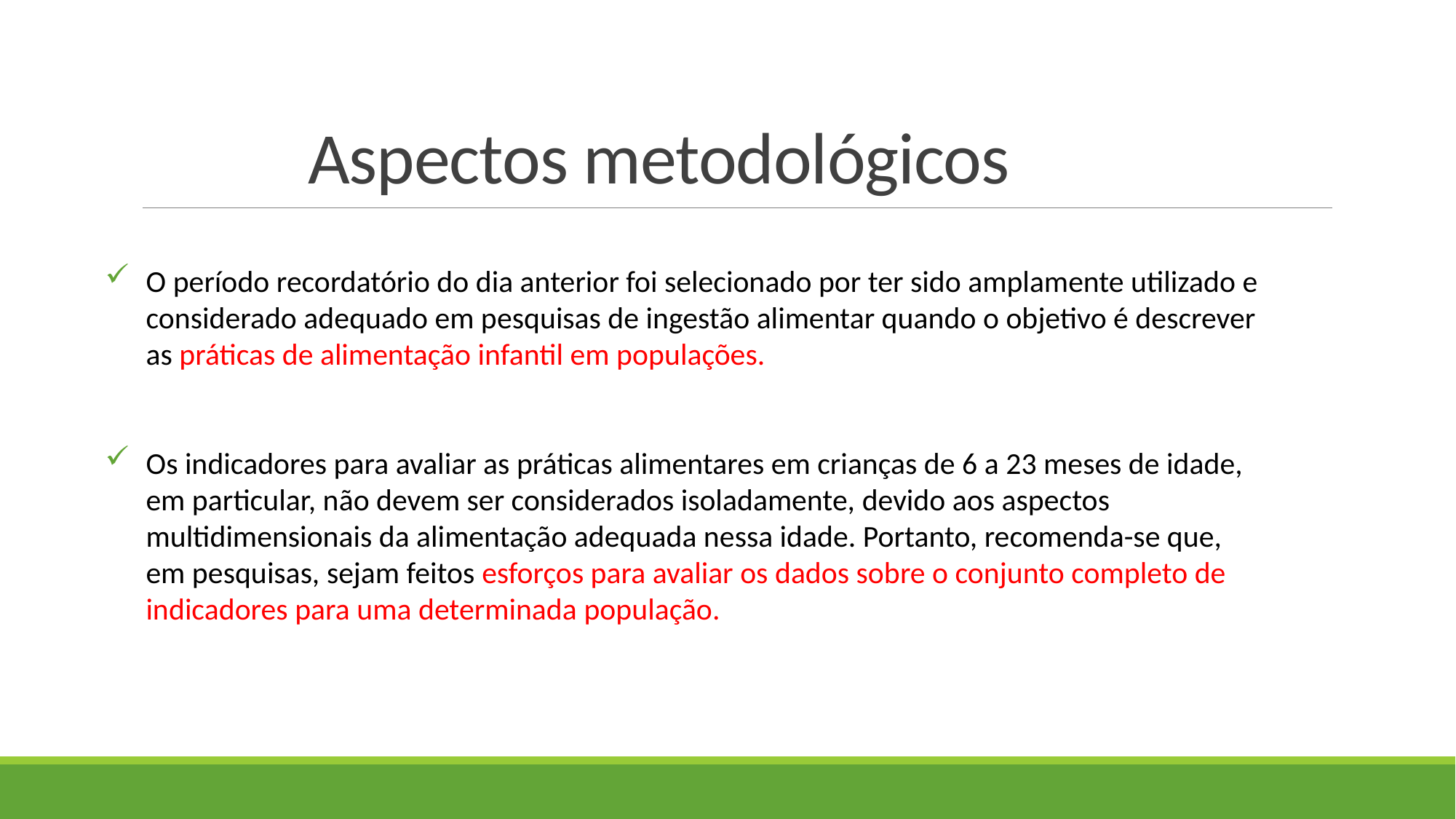

# Aspectos metodológicos

O período recordatório do dia anterior foi selecionado por ter sido amplamente utilizado e considerado adequado em pesquisas de ingestão alimentar quando o objetivo é descrever as práticas de alimentação infantil em populações.

Os indicadores para avaliar as práticas alimentares em crianças de 6 a 23 meses de idade, em particular, não devem ser considerados isoladamente, devido aos aspectos multidimensionais da alimentação adequada nessa idade. Portanto, recomenda-se que, em pesquisas, sejam feitos esforços para avaliar os dados sobre o conjunto completo de indicadores para uma determinada população.